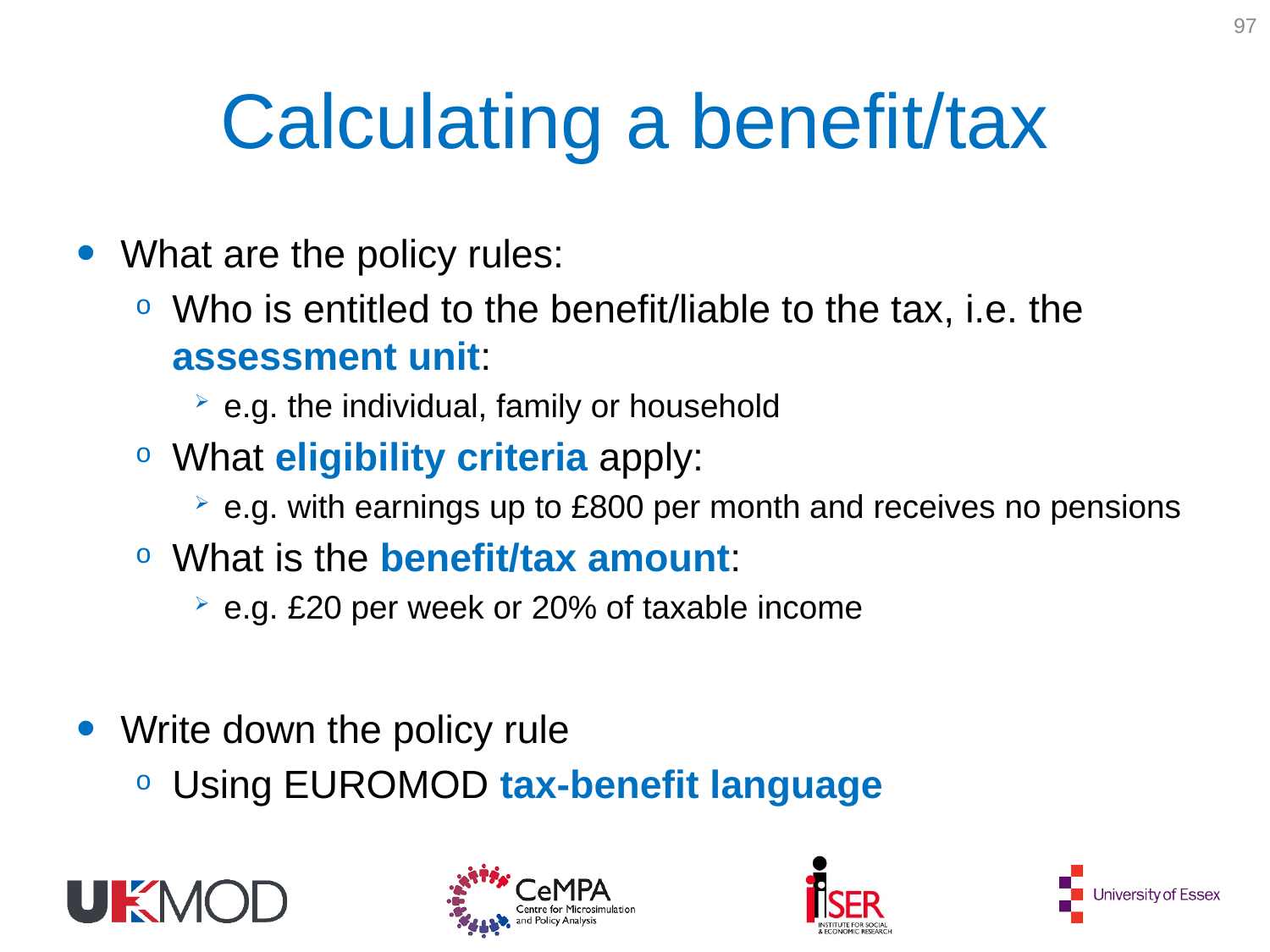

97
# Calculating a benefit/tax
What are the policy rules:
Who is entitled to the benefit/liable to the tax, i.e. the assessment unit:
e.g. the individual, family or household
What eligibility criteria apply:
e.g. with earnings up to £800 per month and receives no pensions
What is the benefit/tax amount:
e.g. £20 per week or 20% of taxable income

Write down the policy rule
Using EUROMOD tax-benefit language